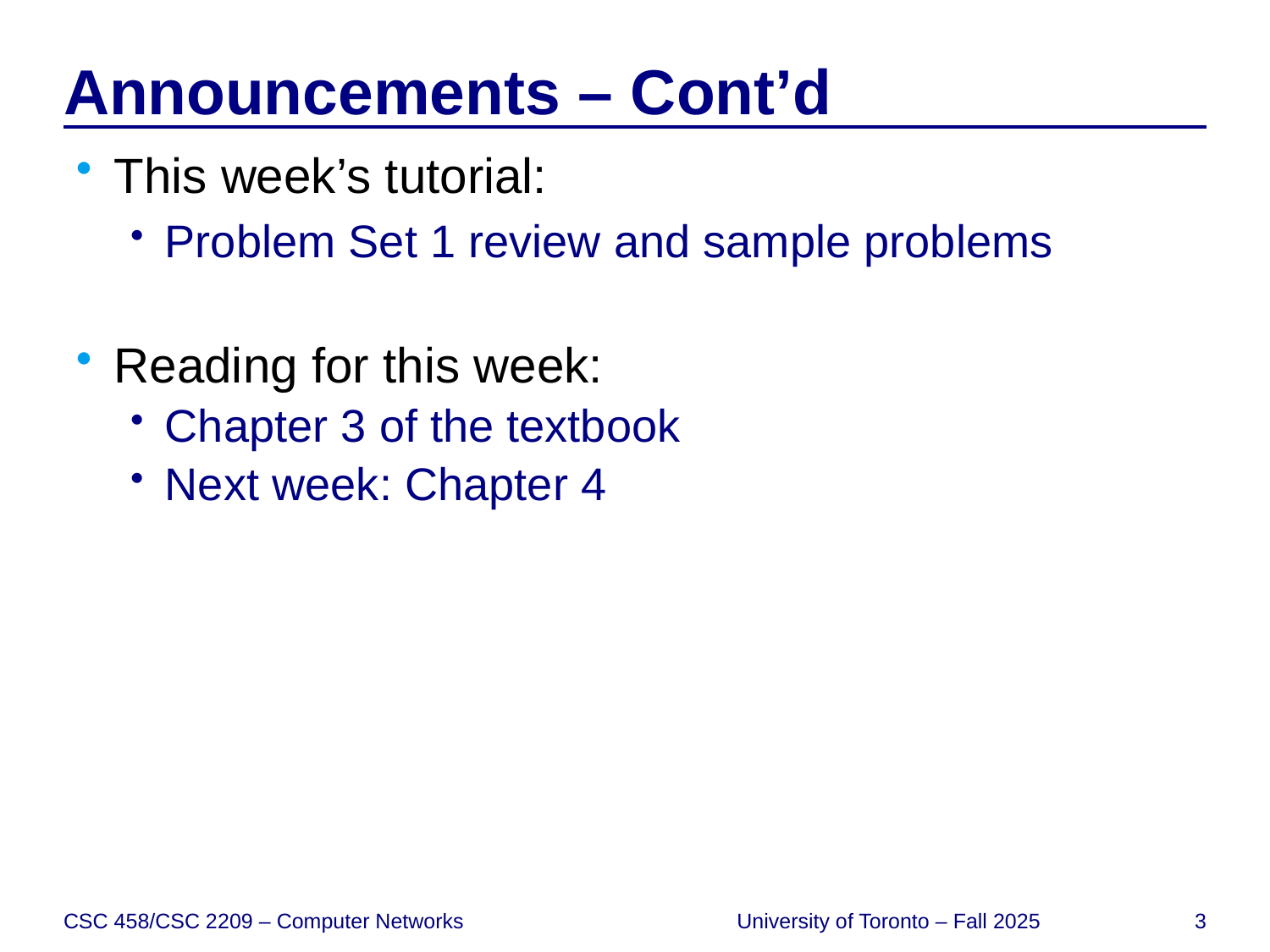

# Announcements – Cont’d
This week’s tutorial:
Problem Set 1 review and sample problems

Reading for this week:
Chapter 3 of the textbook
Next week: Chapter 4
CSC 458/CSC 2209 – Computer Networks
University of Toronto – Fall 2025
3